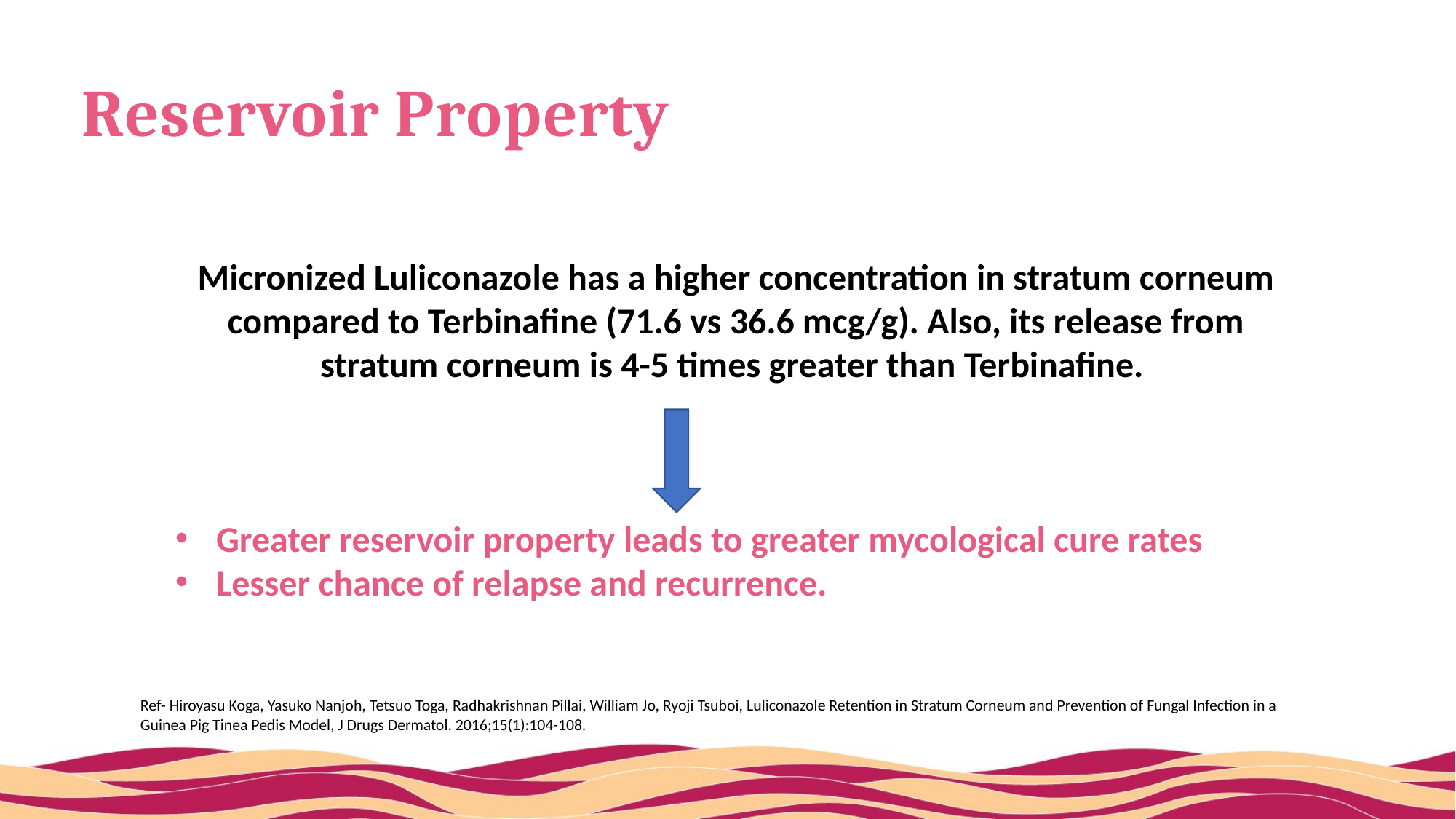

# Reservoir Property
Micronized Luliconazole has a higher concentration in stratum corneum compared to Terbinafine (71.6 vs 36.6 mcg/g). Also, its release from stratum corneum is 4-5 times greater than Terbinafine.

Greater reservoir property leads to greater mycological cure rates
Lesser chance of relapse and recurrence.

Ref- Hiroyasu Koga, Yasuko Nanjoh, Tetsuo Toga, Radhakrishnan Pillai, William Jo, Ryoji Tsuboi, Luliconazole Retention in Stratum Corneum and Prevention of Fungal Infection in a Guinea Pig Tinea Pedis Model, J Drugs Dermatol. 2016;15(1):104-108.